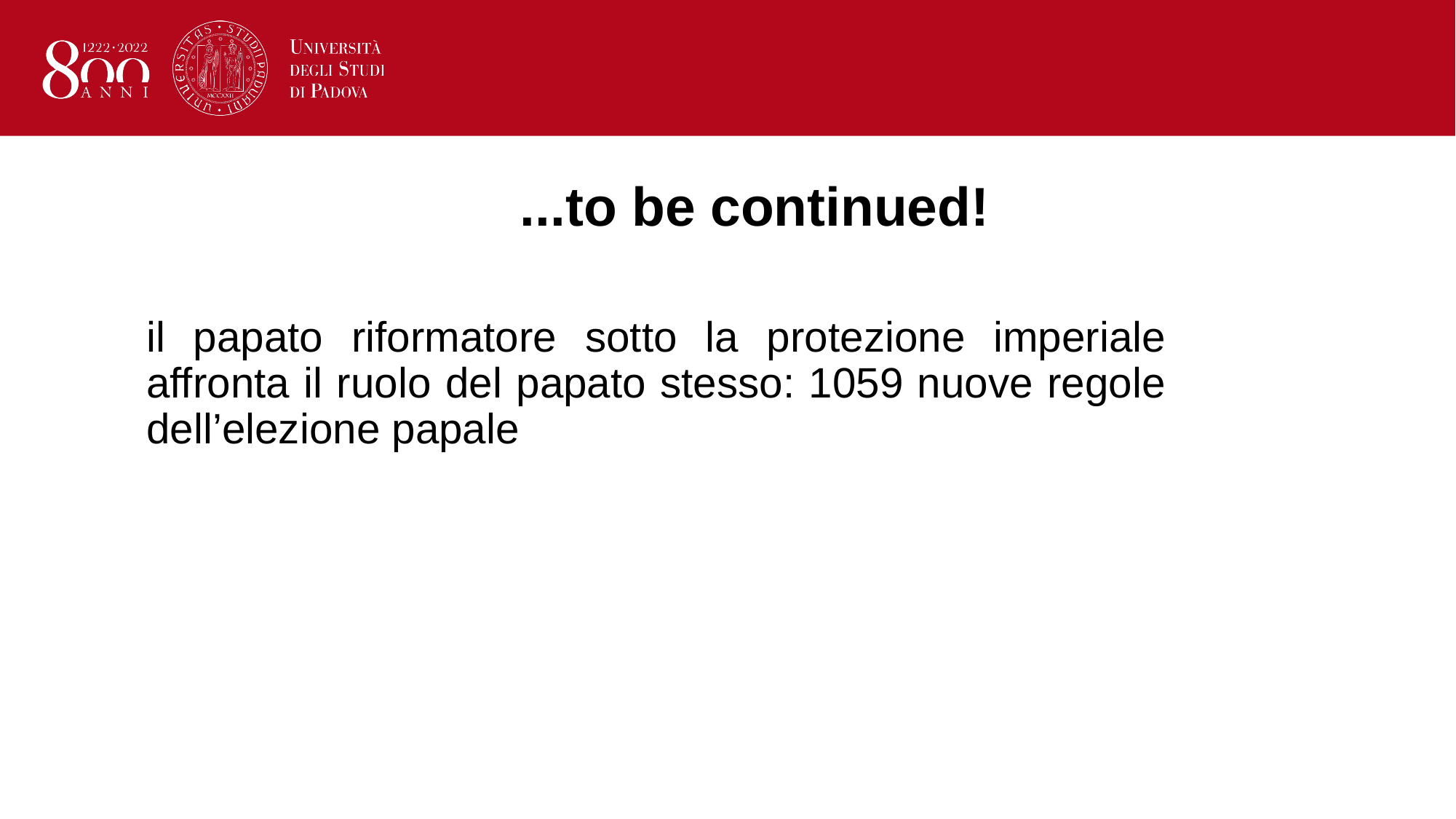

# ...to be continued!
il papato riformatore sotto la protezione imperiale affronta il ruolo del papato stesso: 1059 nuove regole dell’elezione papale